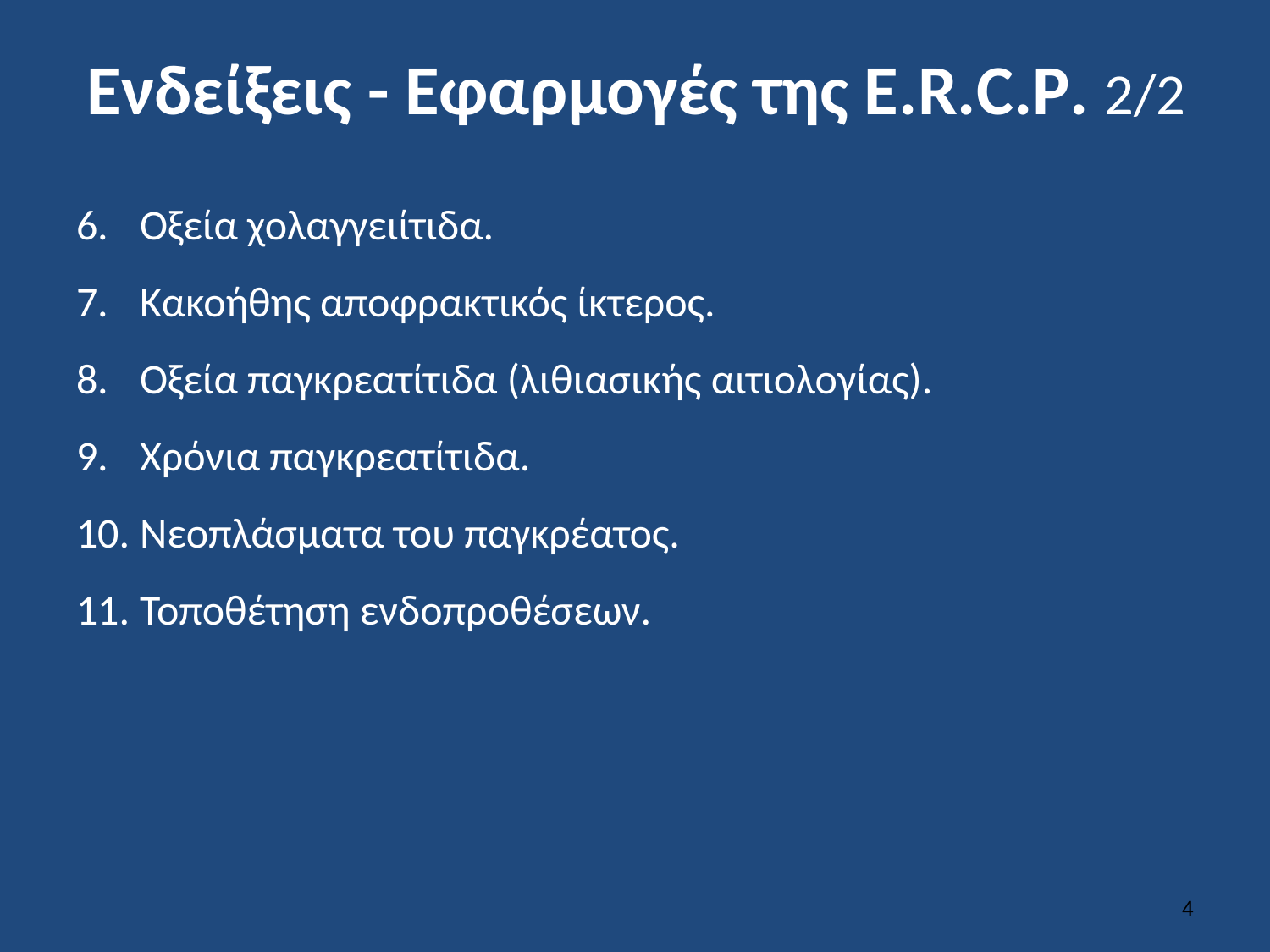

# Ενδείξεις - Εφαρμογές της Ε.R.C.P. 2/2
Οξεία χολαγγειίτιδα.
Κακοήθης αποφρακτικός ίκτερος.
Οξεία παγκρεατίτιδα (λιθιασικής αιτιολογίας).
Χρόνια παγκρεατίτιδα.
Νεοπλάσματα του παγκρέατος.
Τοποθέτηση ενδοπροθέσεων.

4